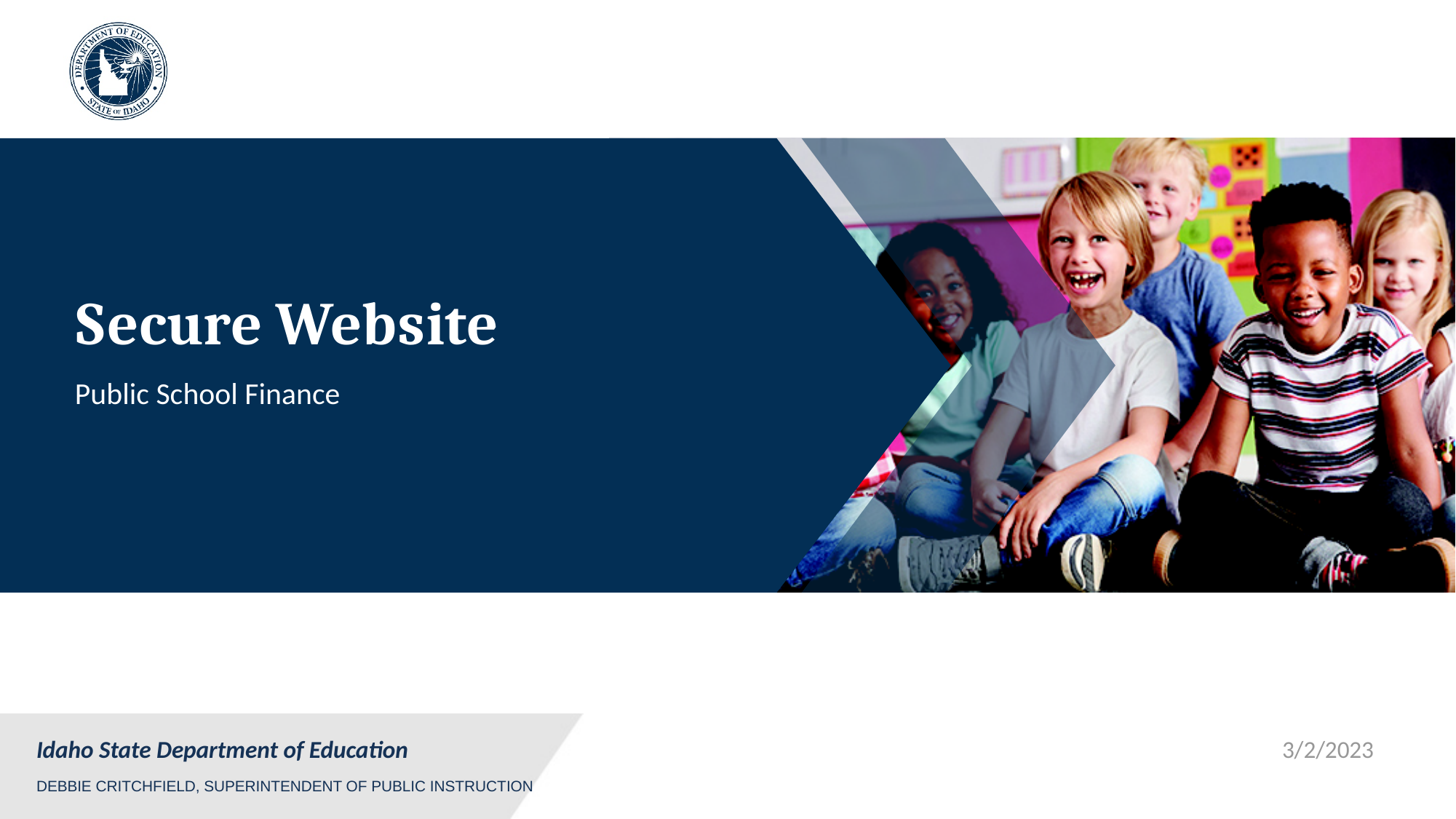

# Secure Website
Public School Finance
3/2/2023